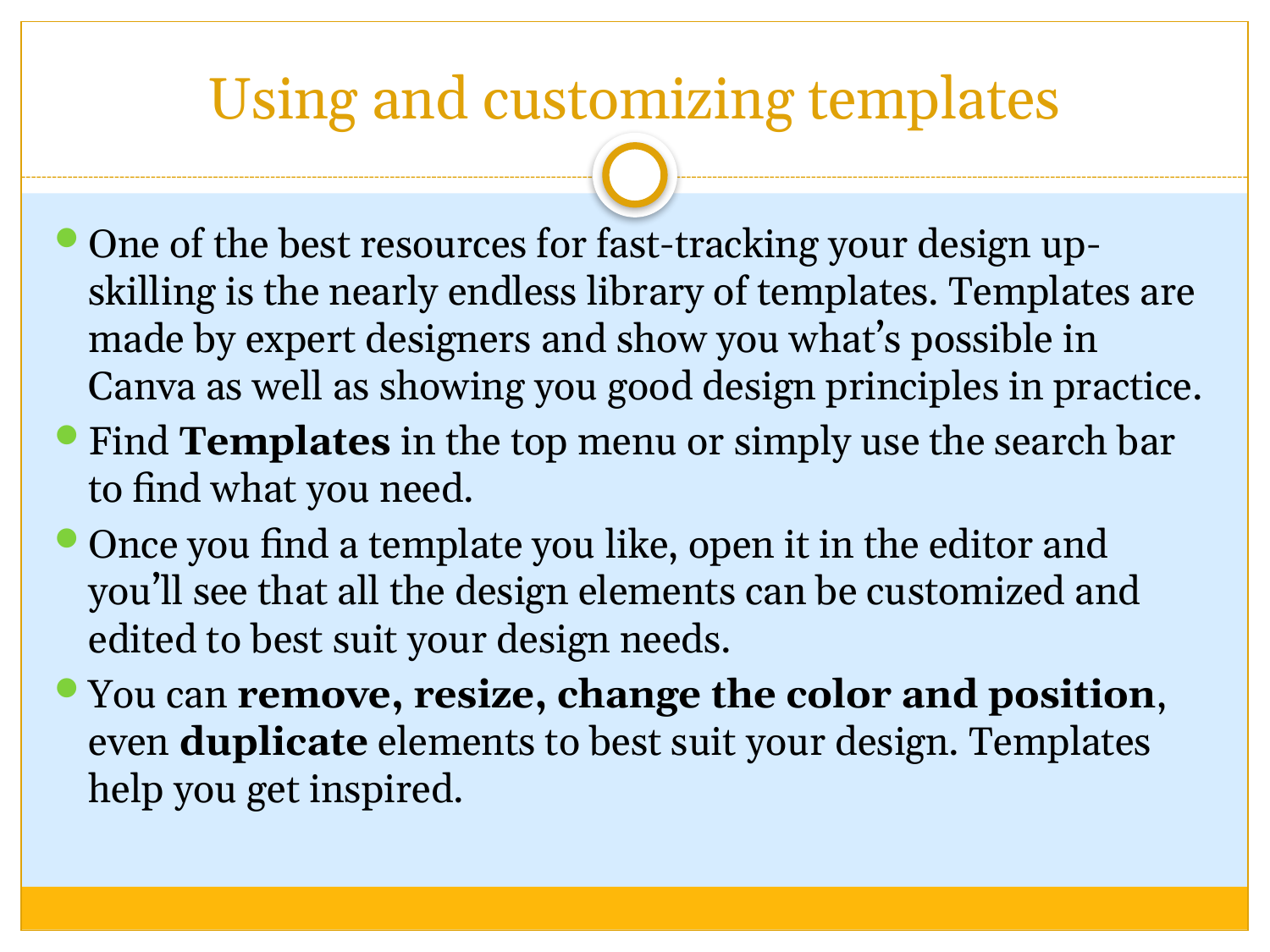

# Using and customizing templates
One of the best resources for fast-tracking your design up-skilling is the nearly endless library of templates. Templates are made by expert designers and show you what’s possible in Canva as well as showing you good design principles in practice.
Find Templates in the top menu or simply use the search bar to find what you need.
Once you find a template you like, open it in the editor and you’ll see that all the design elements can be customized and edited to best suit your design needs.
You can remove, resize, change the color and position, even duplicate elements to best suit your design. Templates help you get inspired.